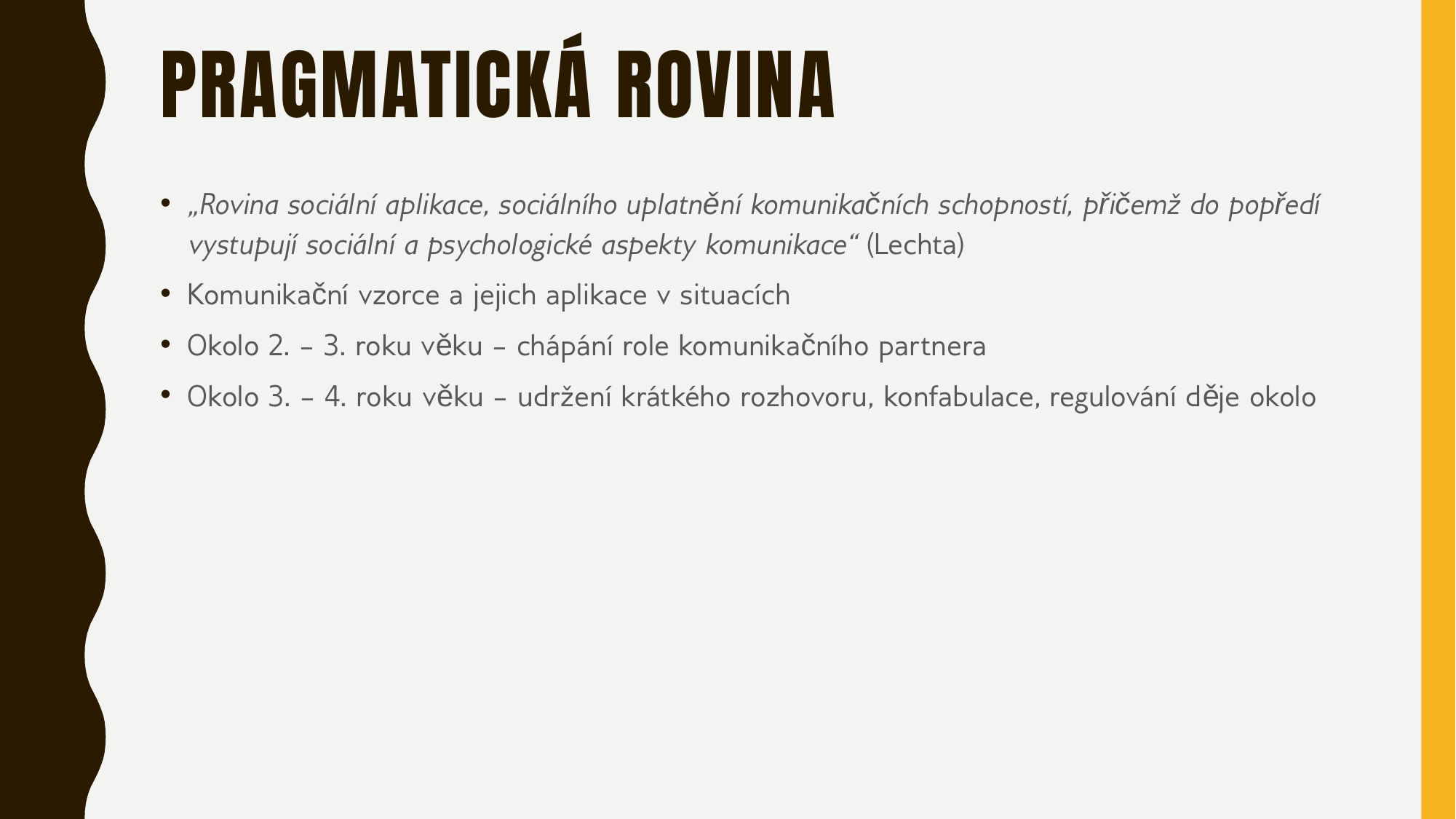

# Pragmatická rovina
„Rovina sociální aplikace, sociálního uplatnění komunikačních schopností, přičemž do popředí vystupují sociální a psychologické aspekty komunikace“ (Lechta)
Komunikační vzorce a jejich aplikace v situacích
Okolo 2. – 3. roku věku – chápání role komunikačního partnera
Okolo 3. – 4. roku věku – udržení krátkého rozhovoru, konfabulace, regulování děje okolo